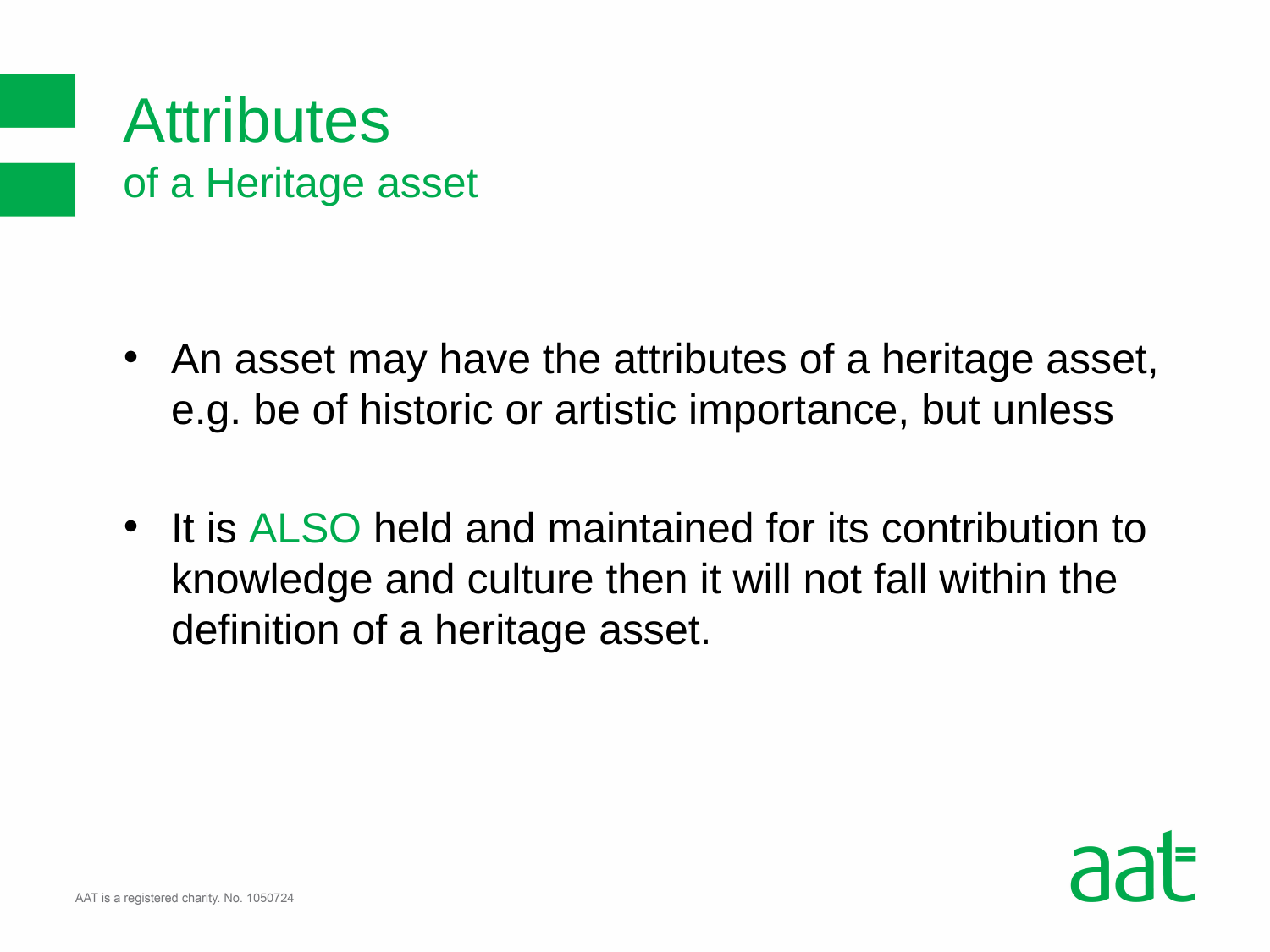

# Attributes of a Heritage asset

An asset may have the attributes of a heritage asset, e.g. be of historic or artistic importance, but unless

It is ALSO held and maintained for its contribution to knowledge and culture then it will not fall within the definition of a heritage asset.